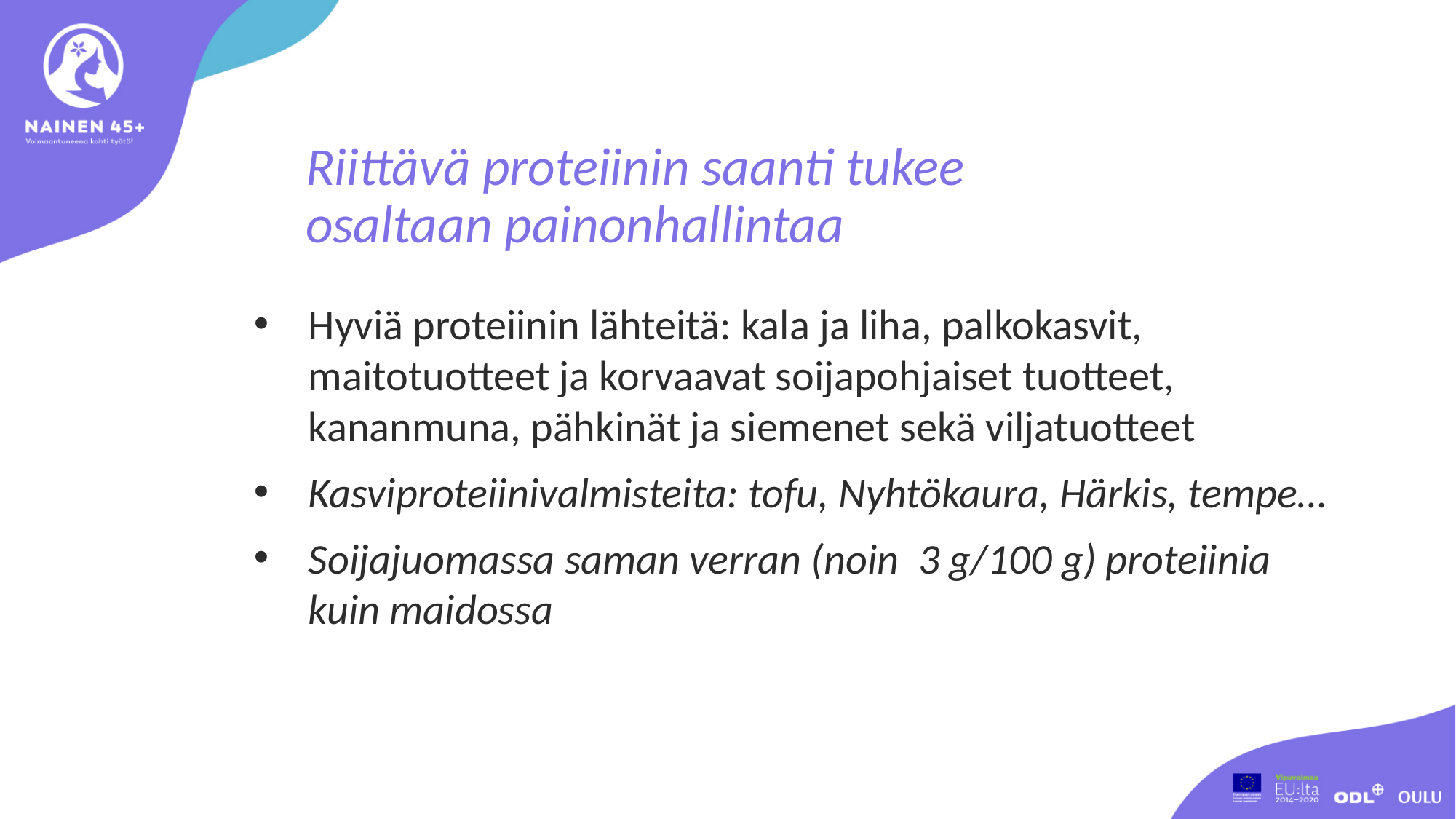

Riittävä proteiinin saanti tukee osaltaan painonhallintaa
Hyviä proteiinin lähteitä: kala ja liha, palkokasvit, maitotuotteet ja korvaavat soijapohjaiset tuotteet, kananmuna, pähkinät ja siemenet sekä viljatuotteet
Kasviproteiinivalmisteita: tofu, Nyhtökaura, Härkis, tempe…
Soijajuomassa saman verran (noin  3 g/100 g) proteiinia kuin maidossa